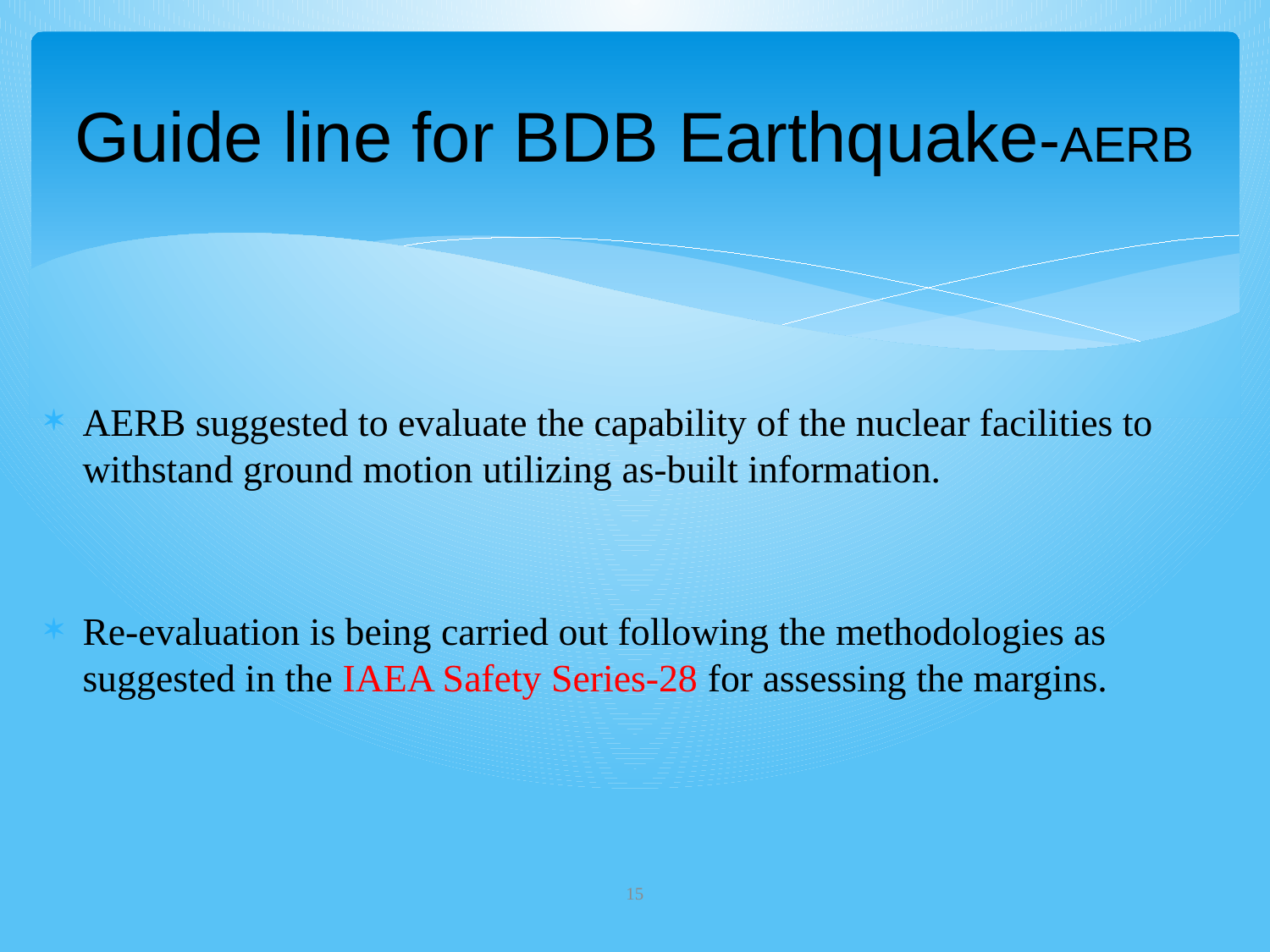

# Guide line for BDB Earthquake-AERB
AERB suggested to evaluate the capability of the nuclear facilities to withstand ground motion utilizing as-built information.

Re-evaluation is being carried out following the methodologies as suggested in the IAEA Safety Series-28 for assessing the margins.
15